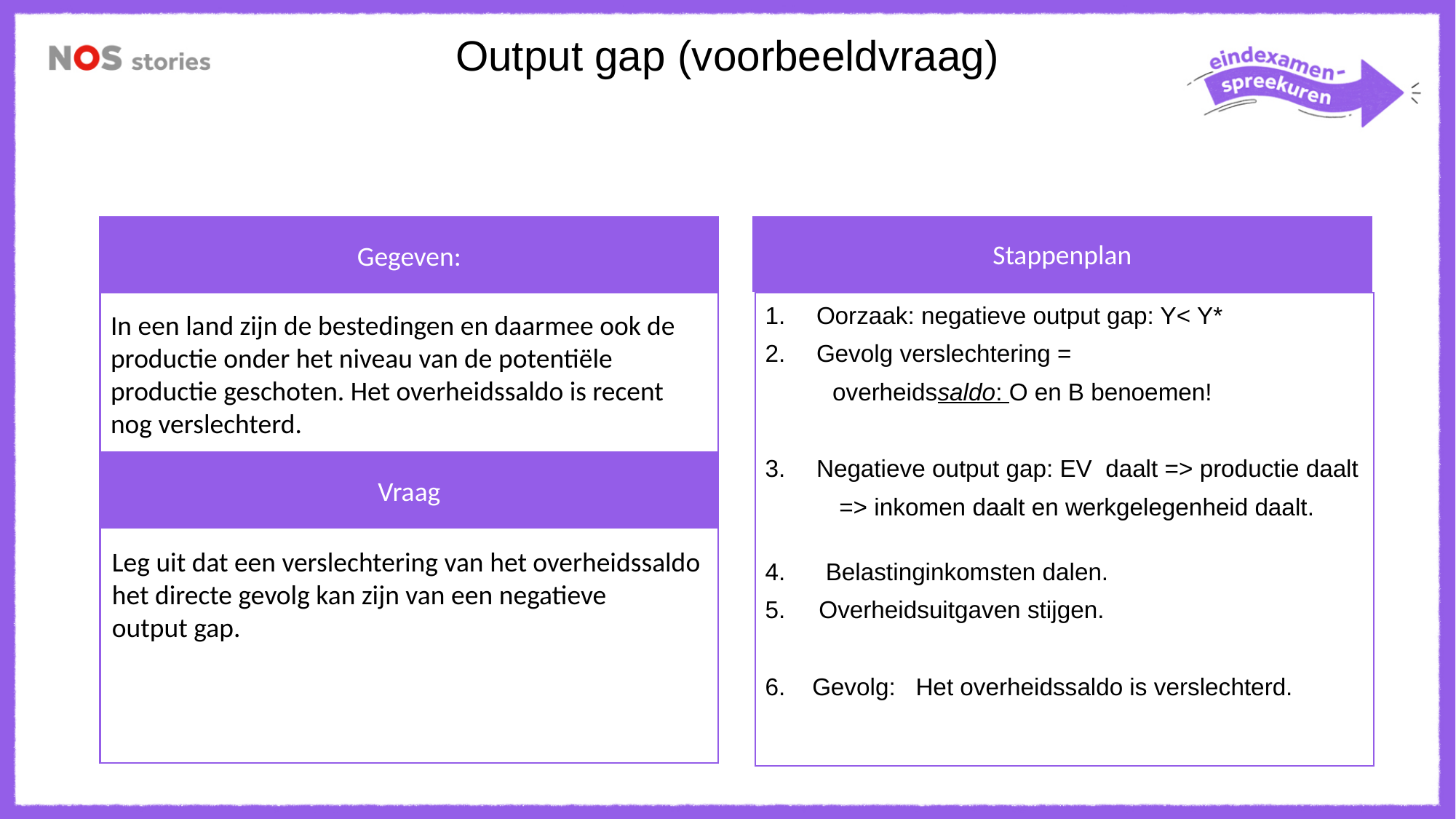

Output gap (voorbeeldvraag)

Stappenplan
Gegeven:

Oorzaak: negatieve output gap: Y< Y*
Gevolg verslechtering =
          overheidssaldo: O en B benoemen!

Negatieve output gap: EV  daalt => productie daalt
           => inkomen daalt en werkgelegenheid daalt.
4.      Belastinginkomsten dalen.
5.     Overheidsuitgaven stijgen.

6.    Gevolg:   Het overheidssaldo is verslechterd.

In een land zijn de bestedingen en daarmee ook de productie onder het niveau van de potentiële productie geschoten. Het overheidssaldo is recent nog verslechterd.
Vraag

Leg uit dat een verslechtering van het overheidssaldo het directe gevolg kan zijn van een negatieve
output gap.